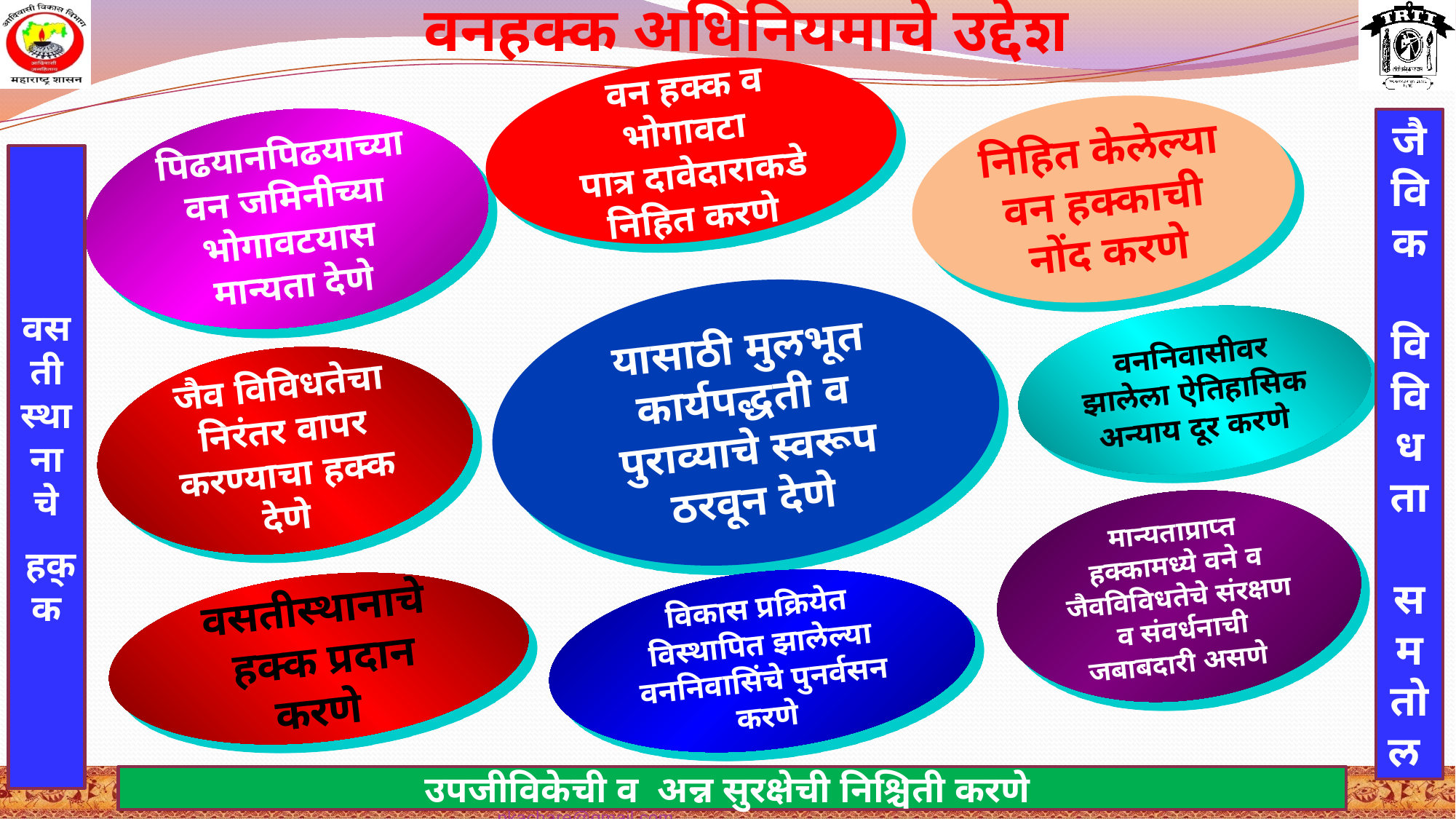

वनहक्क अधिनियमाचे उद्देश
वन हक्क व भोगावटा
पात्र दावेदाराकडे निहित करणे
निहित केलेल्या वन हक्काची नोंद करणे
जैविक

विविधता

समतोल
पिढयानपिढयाच्या वन जमिनीच्या भोगावटयास मान्यता देणे
वसतीस्थानाचे
हक्क
यासाठी मुलभूत कार्यपद्धती व पुराव्याचे स्वरूप ठरवून देणे
वननिवासीवर झालेला ऐतिहासिक अन्याय दूर करणे
जैव विविधतेचा निरंतर वापर करण्याचा हक्क देणे
मान्यताप्राप्त हक्कामध्ये वने व जैवविविधतेचे संरक्षण व संवर्धनाची जबाबदारी असणे
विकास प्रक्रियेत विस्थापित झालेल्या वननिवासिंचे पुनर्वसन करणे
वसतीस्थानाचे
 हक्क प्रदान करणे
उपजीविकेची व  अन्न सुरक्षेची निश्चिती करणे
pkachare@gmail.com